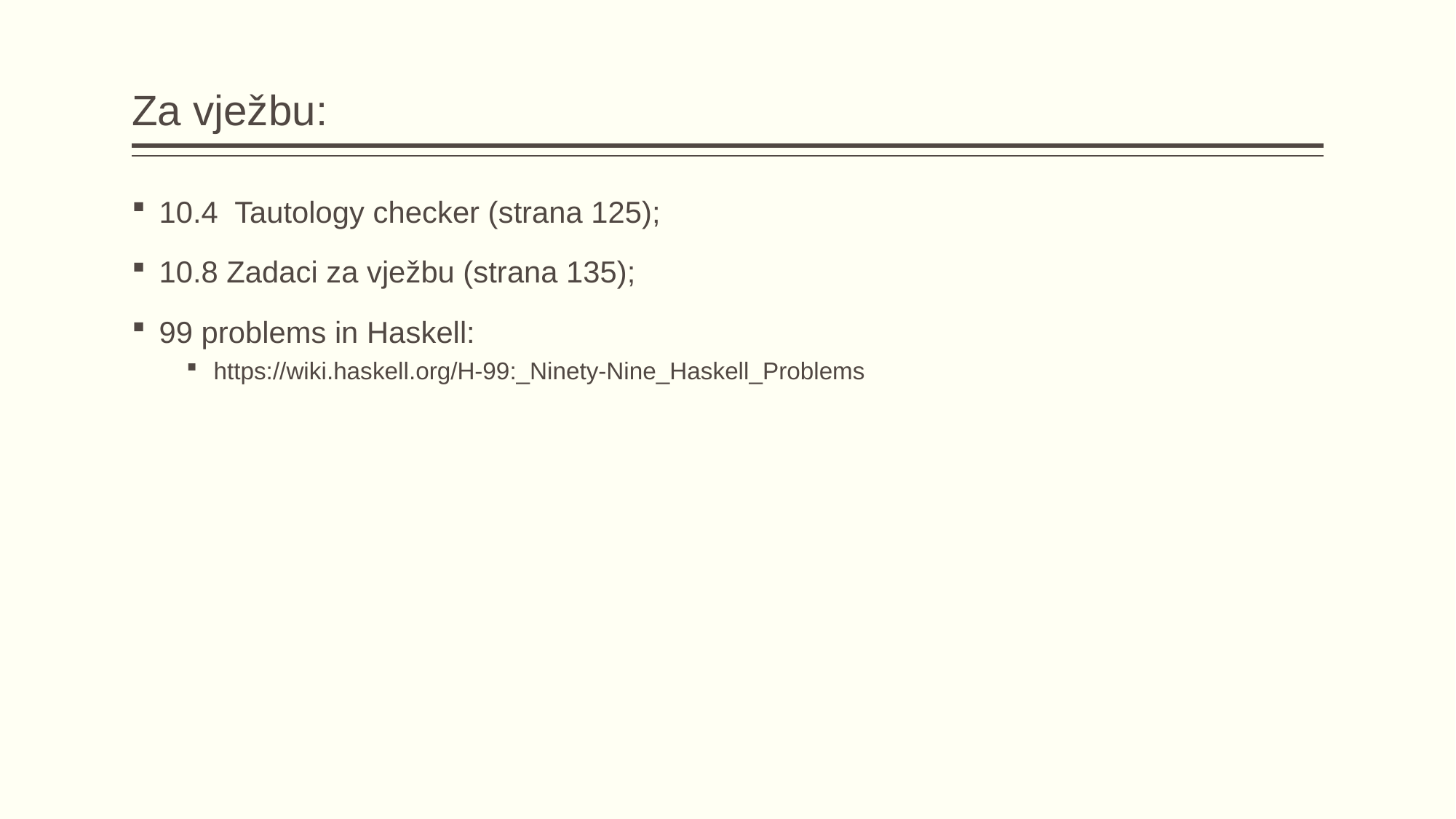

# Za vježbu:
10.4  Tautology checker (strana 125);
10.8 Zadaci za vježbu (strana 135);
99 problems in Haskell:
https://wiki.haskell.org/H-99:_Ninety-Nine_Haskell_Problems